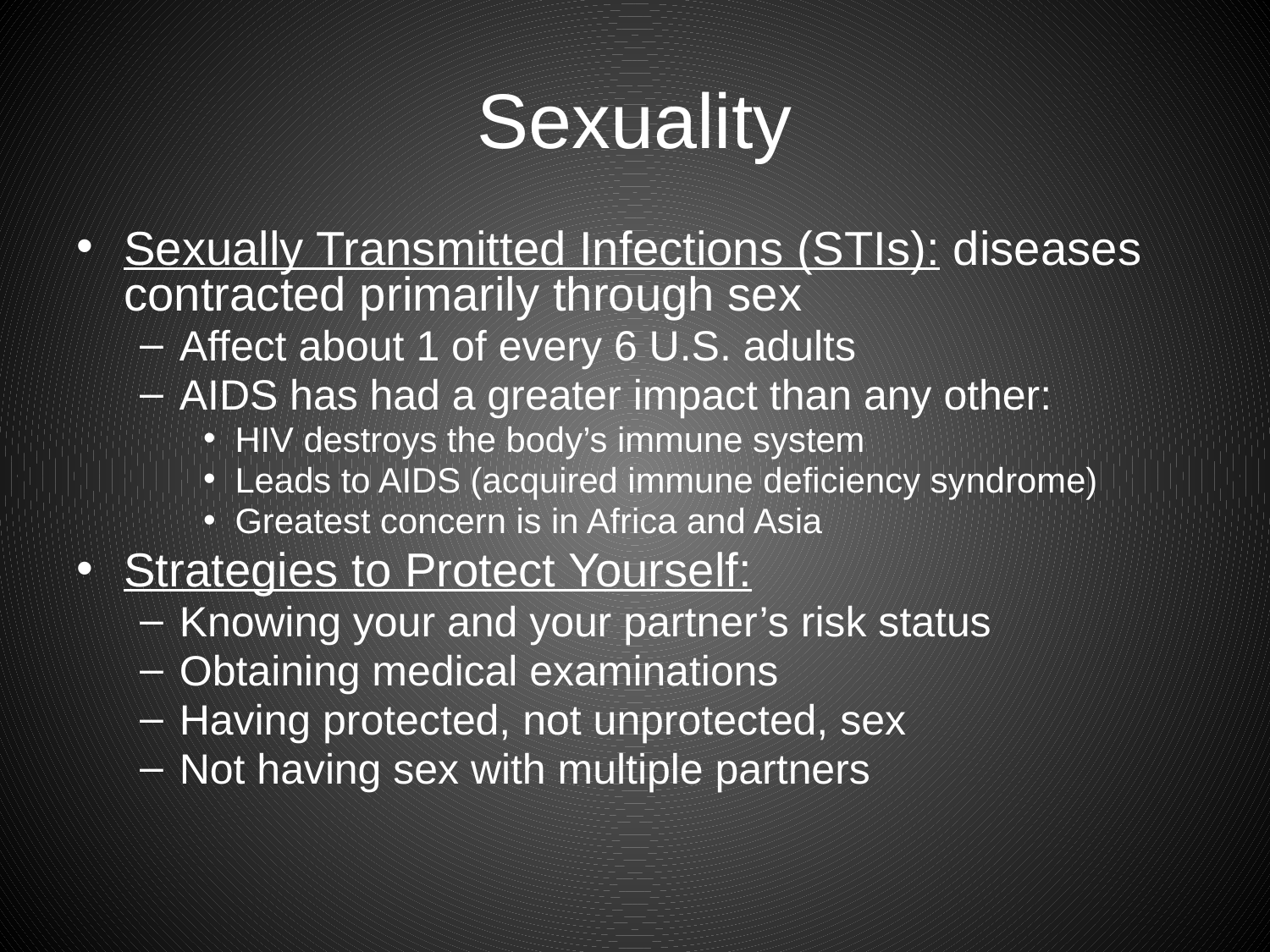

# Sexuality
Sexually Transmitted Infections (STIs): diseases contracted primarily through sex
Affect about 1 of every 6 U.S. adults
AIDS has had a greater impact than any other:
HIV destroys the body’s immune system
Leads to AIDS (acquired immune deficiency syndrome)
Greatest concern is in Africa and Asia
Strategies to Protect Yourself:
Knowing your and your partner’s risk status
Obtaining medical examinations
Having protected, not unprotected, sex
Not having sex with multiple partners